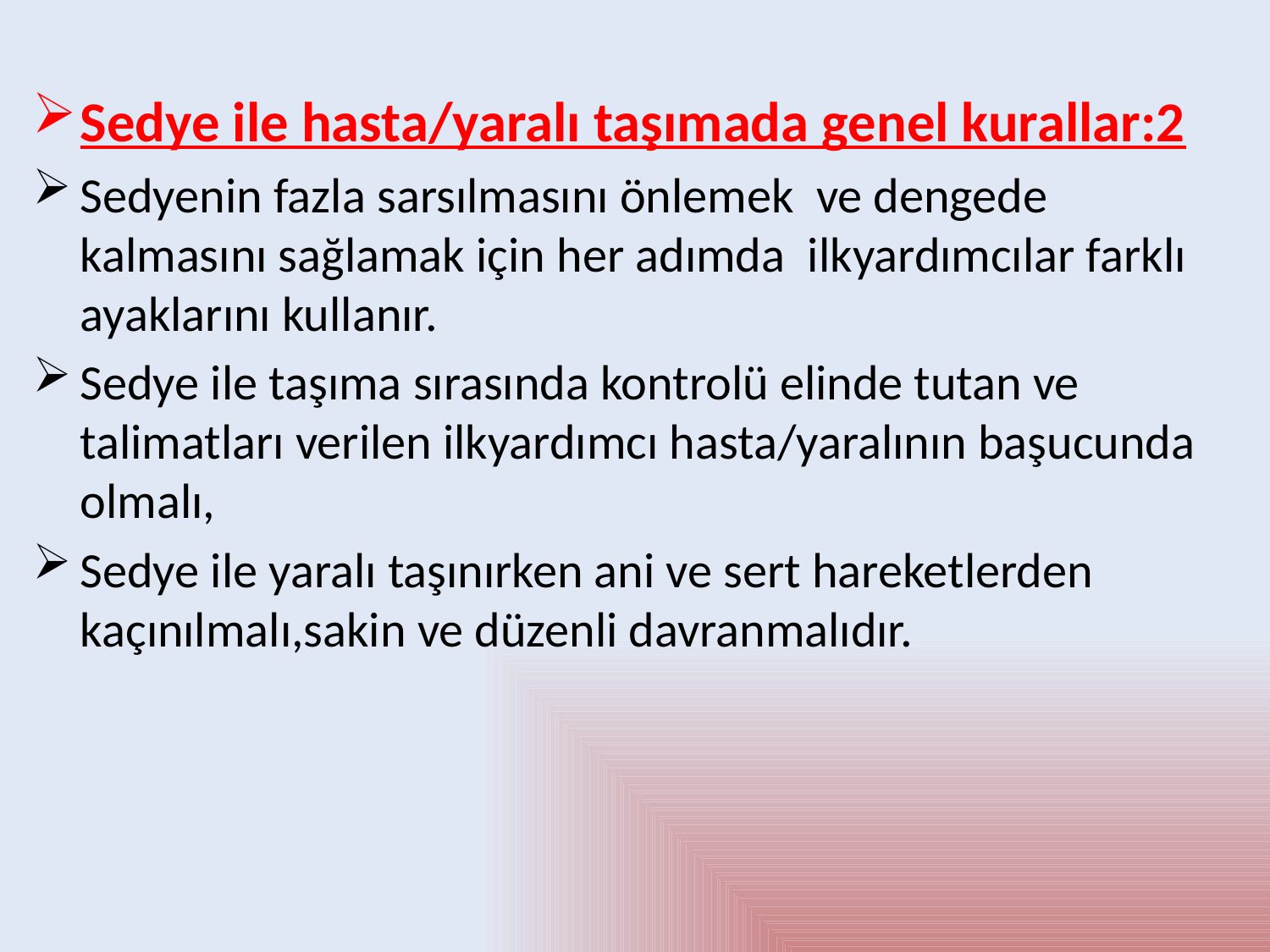

Sedye ile hasta/yaralı taşımada genel kurallar:2
Sedyenin fazla sarsılmasını önlemek  ve dengede kalmasını sağlamak için her adımda  ilkyardımcılar farklı ayaklarını kullanır.
Sedye ile taşıma sırasında kontrolü elinde tutan ve talimatları verilen ilkyardımcı hasta/yaralının başucunda olmalı,
Sedye ile yaralı taşınırken ani ve sert hareketlerden kaçınılmalı,sakin ve düzenli davranmalıdır.